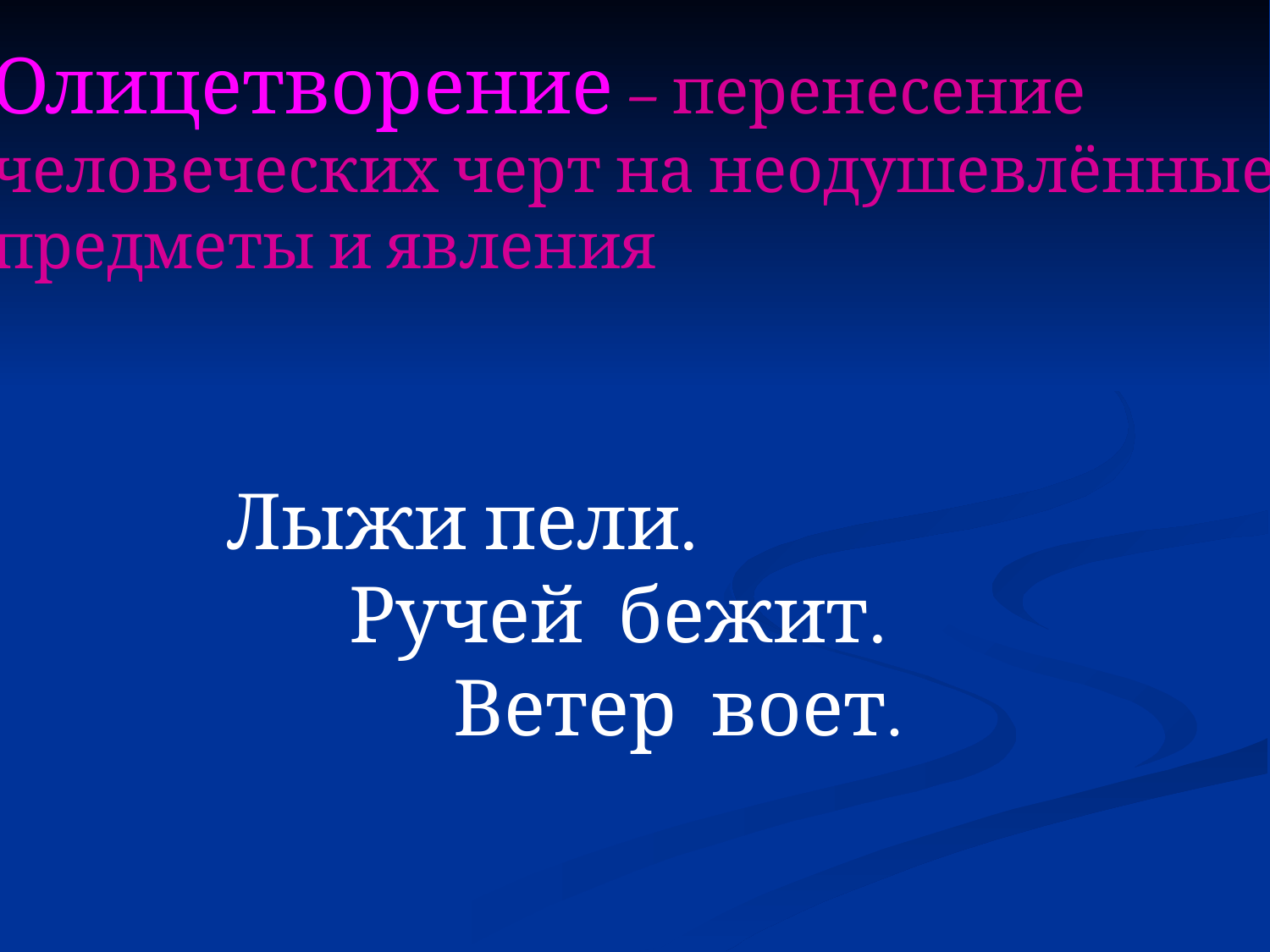

Олицетворение – перенесение
человеческих черт на неодушевлённые
предметы и явления
Лыжи пели.
       Ручей  бежит.
             Ветер  воет.